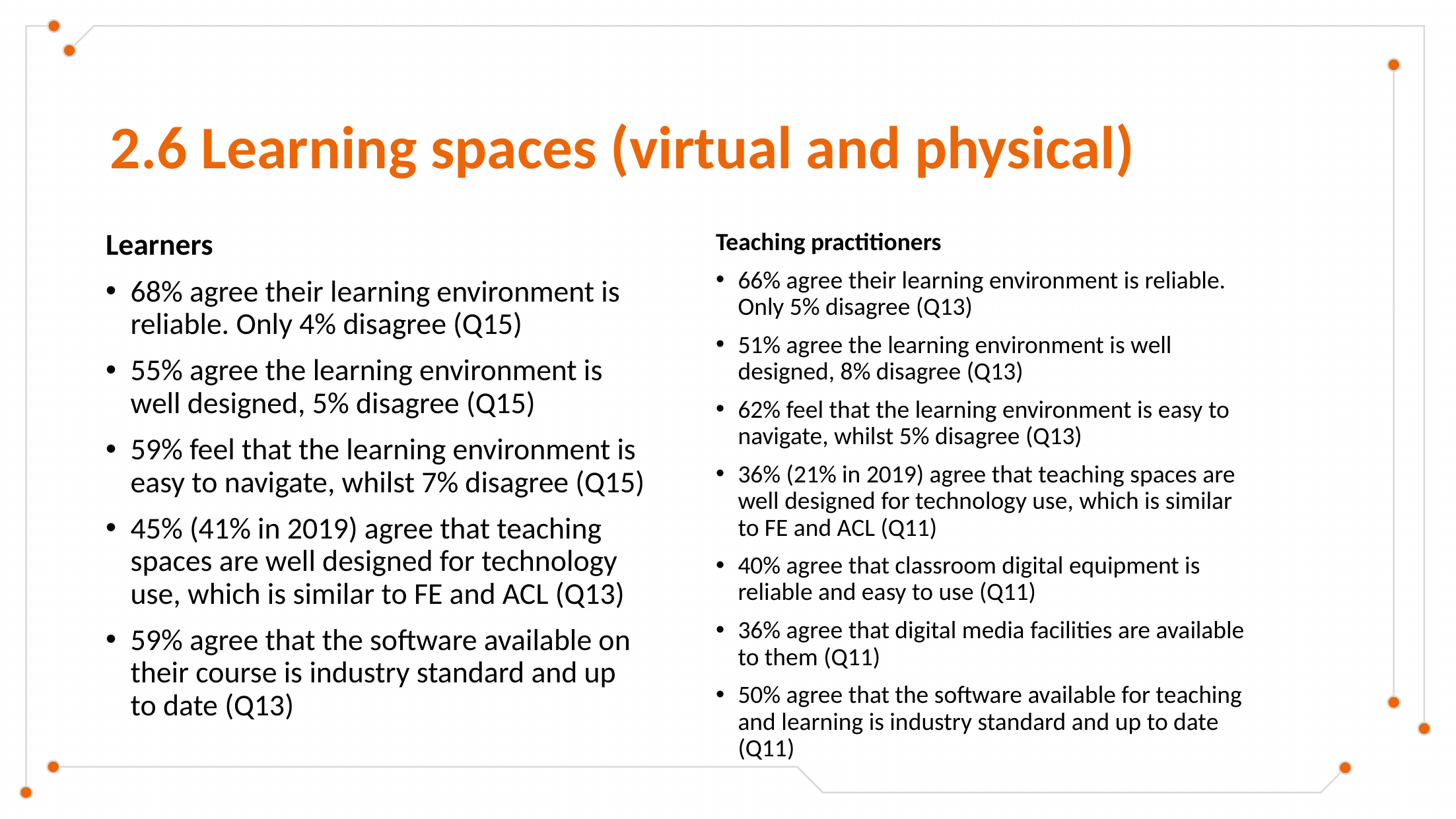

# 2.6 Learning spaces (virtual and physical)
Learners
68% agree their learning environment is reliable. Only 4% disagree (Q15)
55% agree the learning environment is well designed, 5% disagree (Q15)
59% feel that the learning environment is easy to navigate, whilst 7% disagree (Q15)
45% (41% in 2019) agree that teaching spaces are well designed for technology use, which is similar to FE and ACL (Q13)
59% agree that the software available on their course is industry standard and up to date (Q13)

Teaching practitioners
66% agree their learning environment is reliable. Only 5% disagree (Q13)
51% agree the learning environment is well designed, 8% disagree (Q13)
62% feel that the learning environment is easy to navigate, whilst 5% disagree (Q13)
36% (21% in 2019) agree that teaching spaces are well designed for technology use, which is similar to FE and ACL (Q11)
40% agree that classroom digital equipment is reliable and easy to use (Q11)
36% agree that digital media facilities are available to them (Q11)
50% agree that the software available for teaching and learning is industry standard and up to date (Q11)